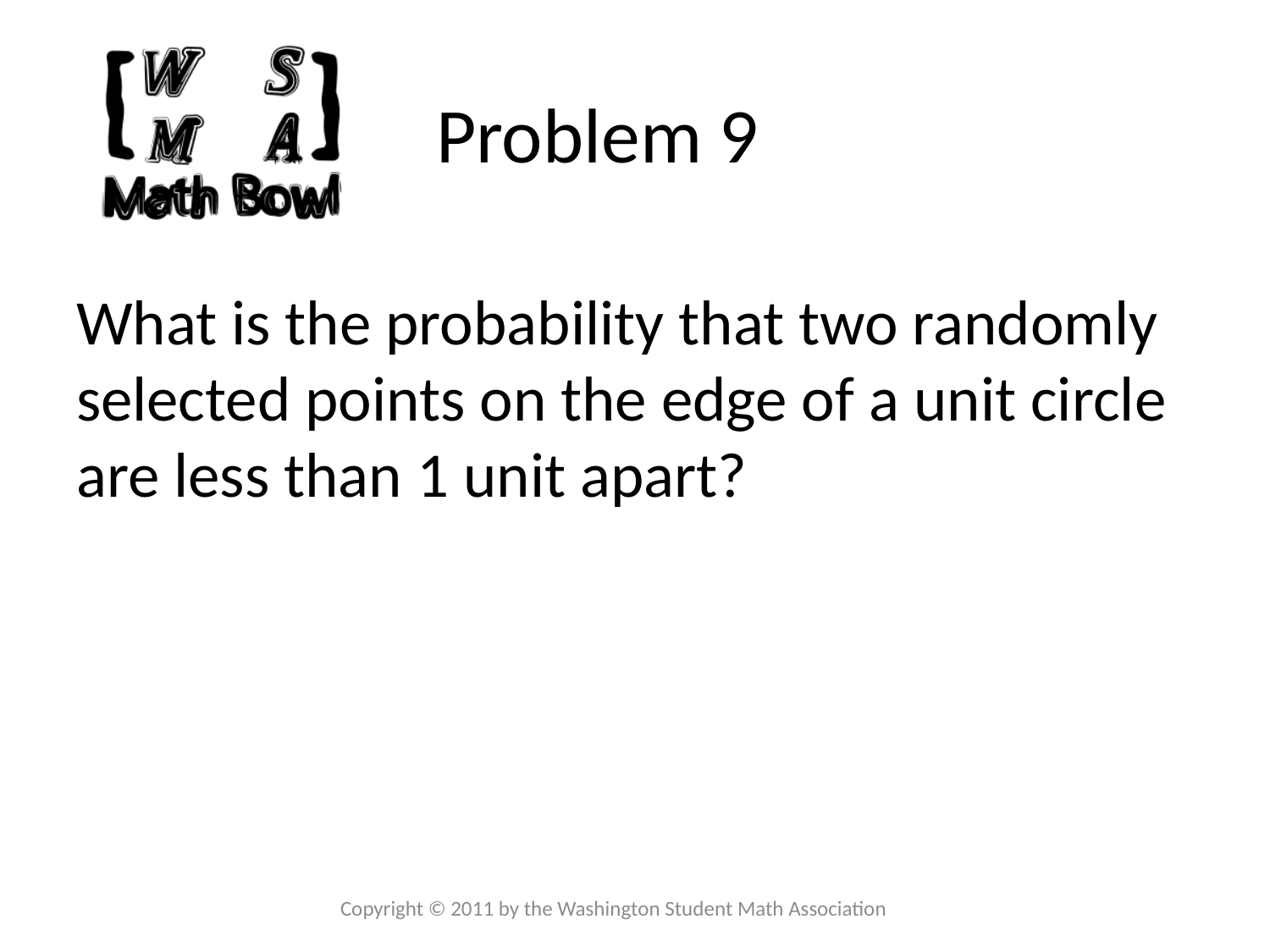

# Problem 9
What is the probability that two randomly selected points on the edge of a unit circle are less than 1 unit apart?
Copyright © 2011 by the Washington Student Math Association